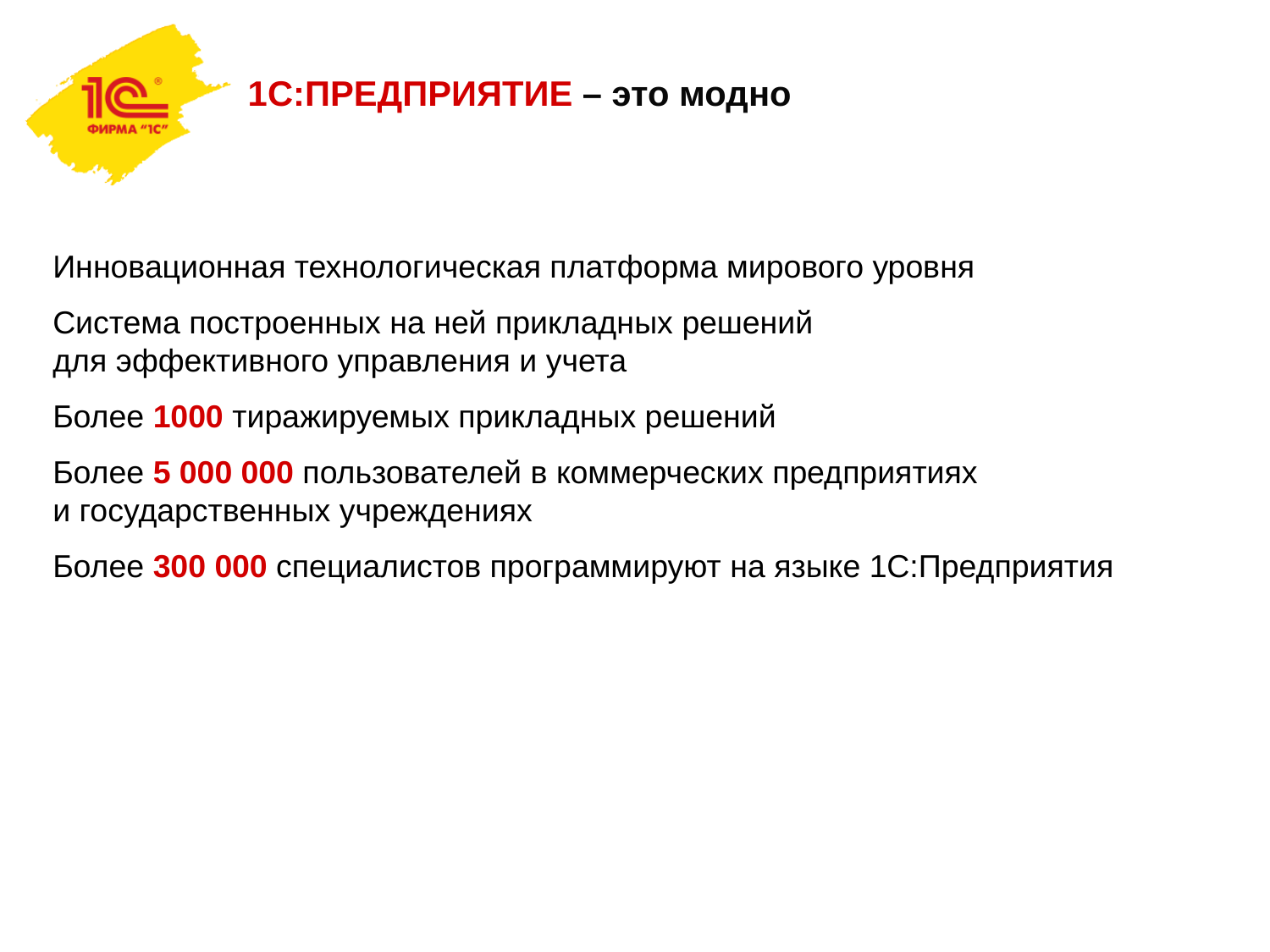

# 1С:ПРЕДПРИЯТИЕ – это модно
Инновационная технологическая платформа мирового уровня
Система построенных на ней прикладных решений
для эффективного управления и учета
Более 1000 тиражируемых прикладных решений
Более 5 000 000 пользователей в коммерческих предприятиях
и государственных учреждениях
Более 300 000 специалистов программируют на языке 1С:Предприятия